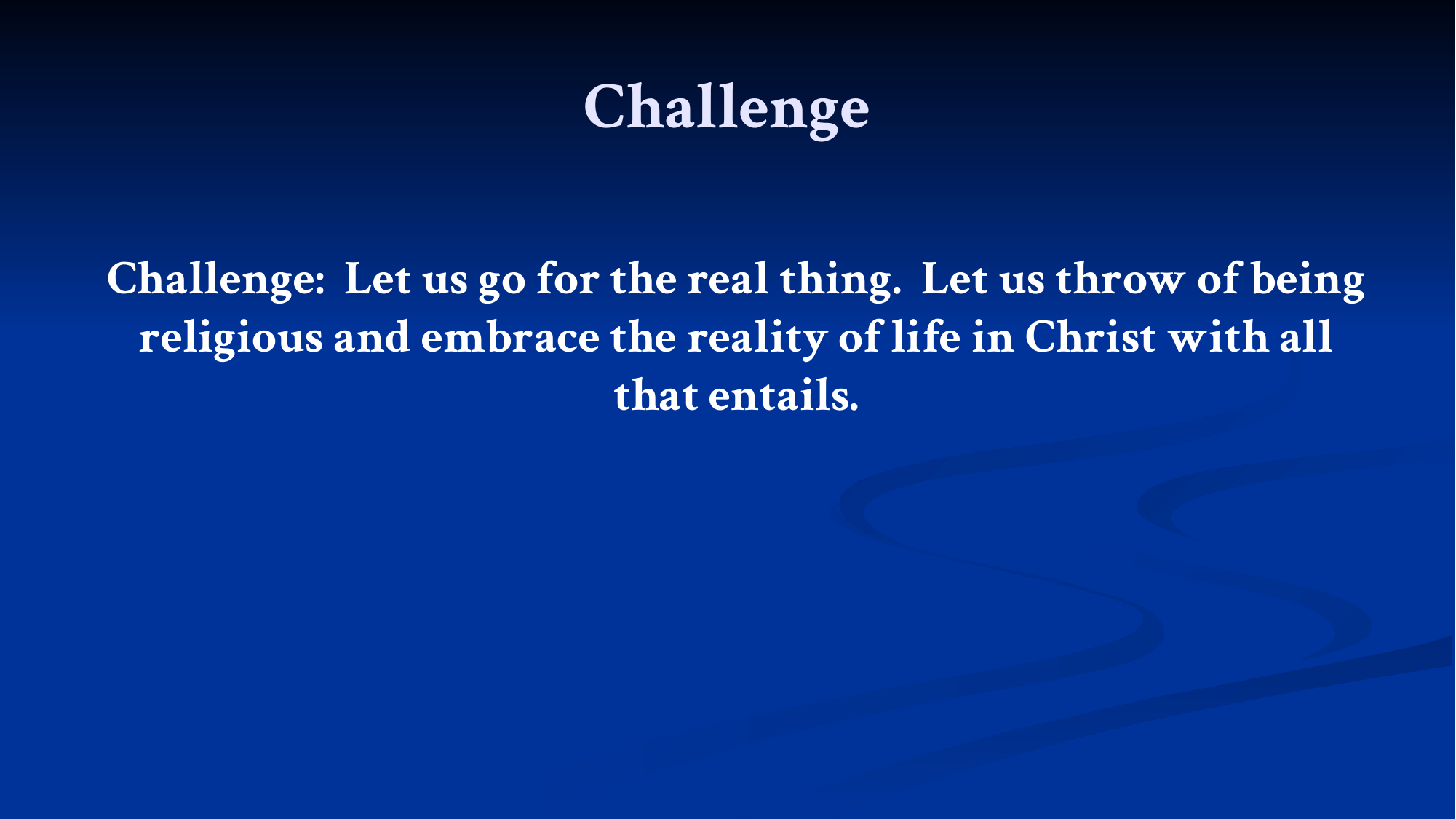

# Challenge
Challenge:  Let us go for the real thing.  Let us throw of being religious and embrace the reality of life in Christ with all that entails.